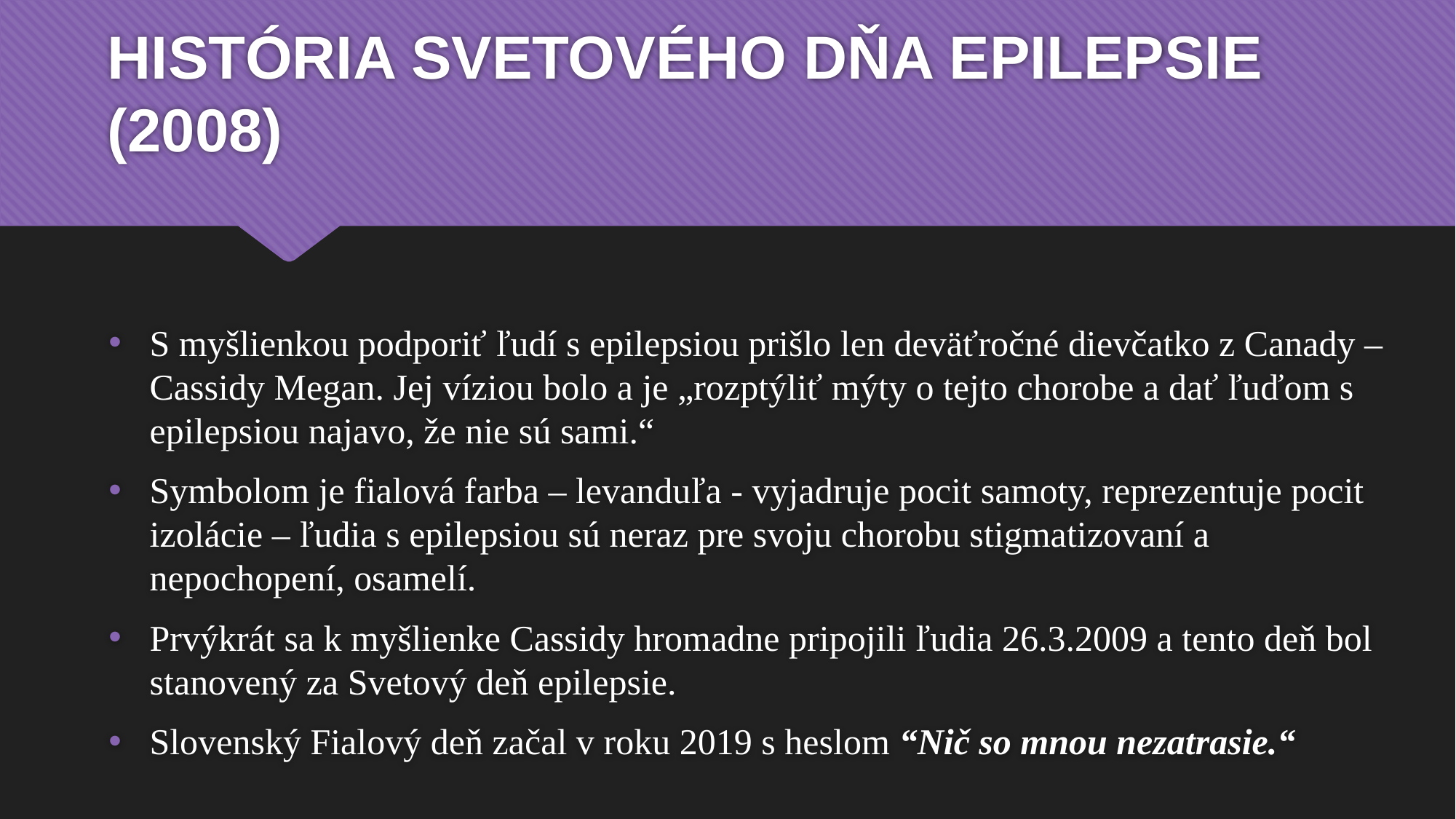

# História Svetového dňa epilepsie (2008)
S myšlienkou podporiť ľudí s epilepsiou prišlo len deväťročné dievčatko z Canady – Cassidy Megan. Jej víziou bolo a je „rozptýliť mýty o tejto chorobe a dať ľuďom s epilepsiou najavo, že nie sú sami.“
Symbolom je fialová farba – levanduľa - vyjadruje pocit samoty, reprezentuje pocit izolácie – ľudia s epilepsiou sú neraz pre svoju chorobu stigmatizovaní a nepochopení, osamelí.
Prvýkrát sa k myšlienke Cassidy hromadne pripojili ľudia 26.3.2009 a tento deň bol stanovený za Svetový deň epilepsie.
Slovenský Fialový deň začal v roku 2019 s heslom “Nič so mnou nezatrasie.“